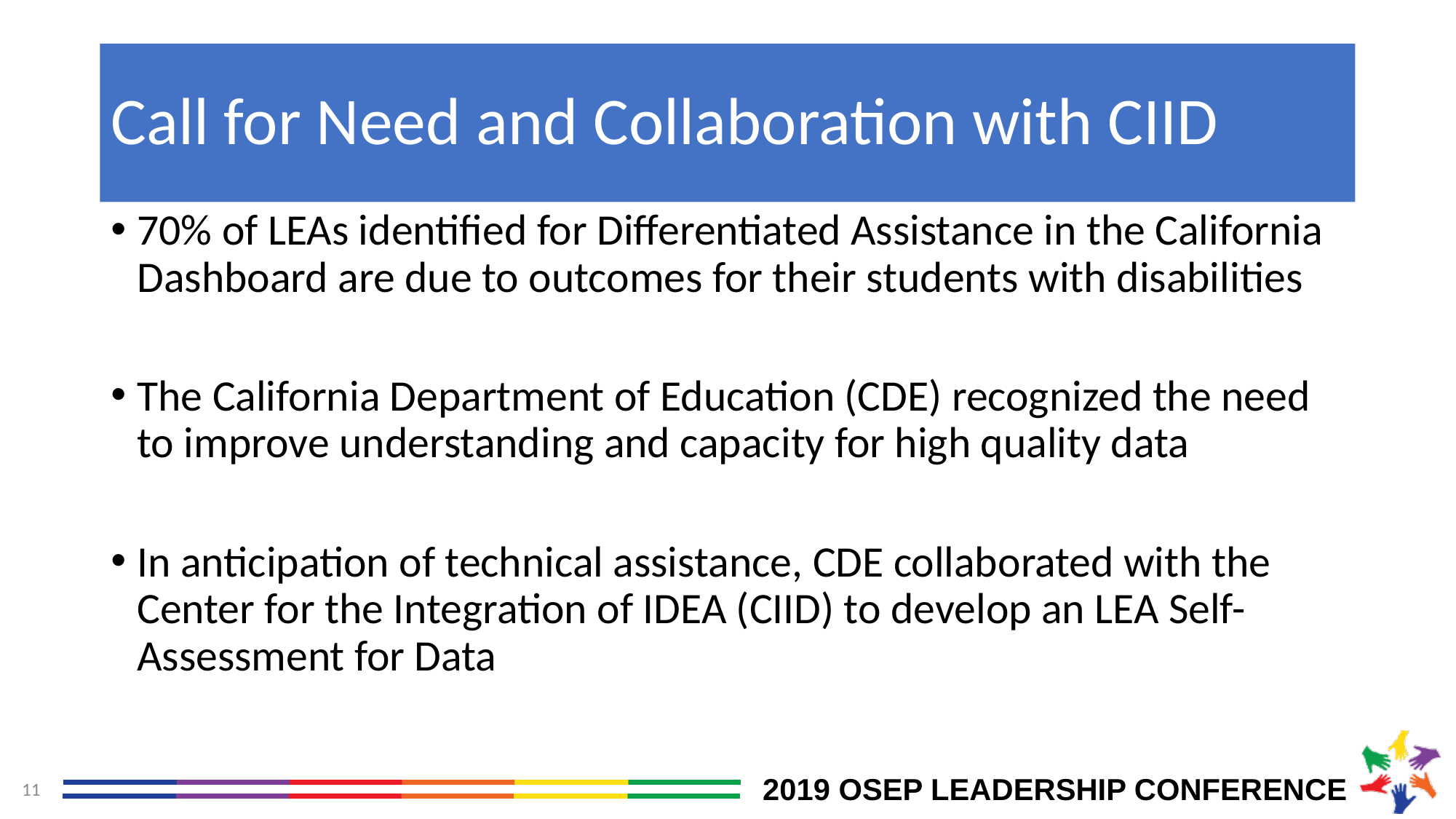

# Call for Need and Collaboration with CIID
70% of LEAs identified for Differentiated Assistance in the California Dashboard are due to outcomes for their students with disabilities

The California Department of Education (CDE) recognized the need to improve understanding and capacity for high quality data

In anticipation of technical assistance, CDE collaborated with the Center for the Integration of IDEA (CIID) to develop an LEA Self-Assessment for Data

11